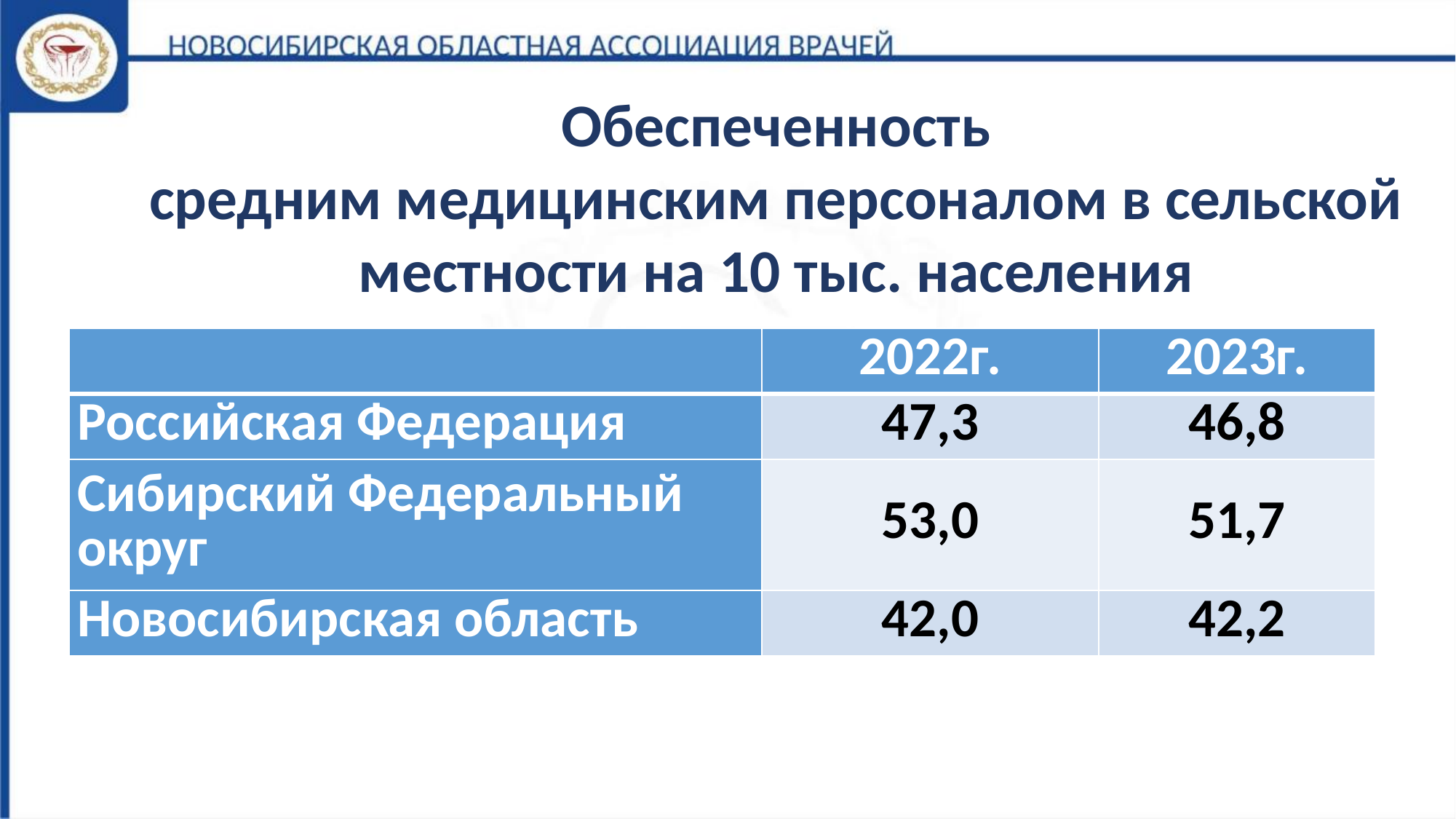

Обеспеченность
средним медицинским персоналом в сельской местности на 10 тыс. населения
|  | 2022г. | 2023г. |
| --- | --- | --- |
| Российская Федерация | 47,3 | 46,8 |
| Сибирский Федеральный округ | 53,0 | 51,7 |
| Новосибирская область | 42,0 | 42,2 |